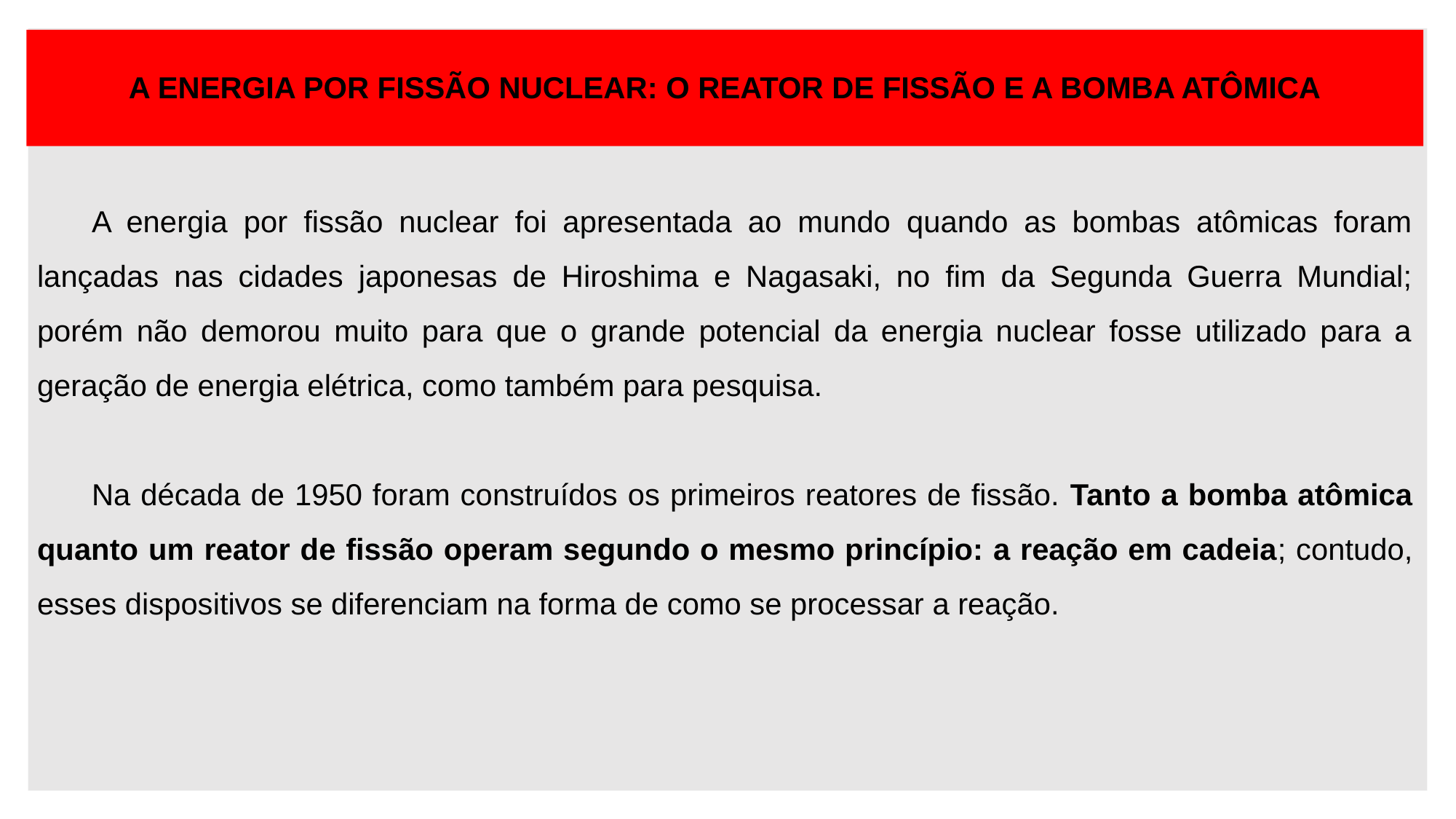

A ENERGIA POR FISSÃO NUCLEAR: O REATOR DE FISSÃO E A BOMBA ATÔMICA

A energia por fissão nuclear foi apresentada ao mundo quando as bombas atômicas foram lançadas nas cidades japonesas de Hiroshima e Nagasaki, no fim da Segunda Guerra Mundial; porém não demorou muito para que o grande potencial da energia nuclear fosse utilizado para a geração de energia elétrica, como também para pesquisa.

Na década de 1950 foram construídos os primeiros reatores de fissão. Tanto a bomba atômica quanto um reator de fissão operam segundo o mesmo princípio: a reação em cadeia; contudo, esses dispositivos se diferenciam na forma de como se processar a reação.